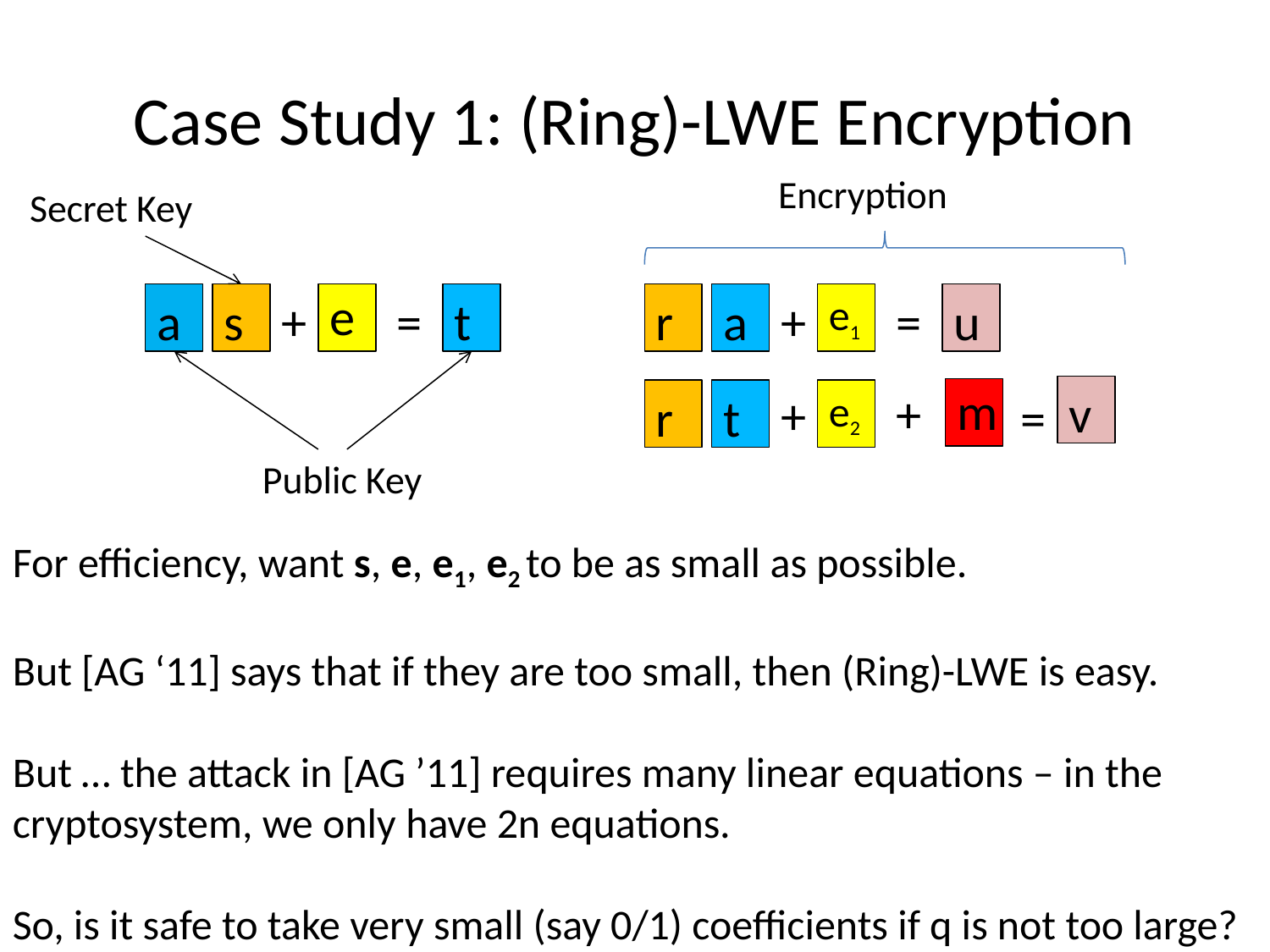

# Case Study 1: (Ring)-LWE Encryption
Encryption
Secret Key
a

s

e
t

r

a

e1
u

+
=
+
=
+
v

+
m
r

t

e2
=
Public Key
For efficiency, want s, e, e1, e2 to be as small as possible.

But [AG ‘11] says that if they are too small, then (Ring)-LWE is easy.

But … the attack in [AG ’11] requires many linear equations – in the cryptosystem, we only have 2n equations.

So, is it safe to take very small (say 0/1) coefficients if q is not too large?